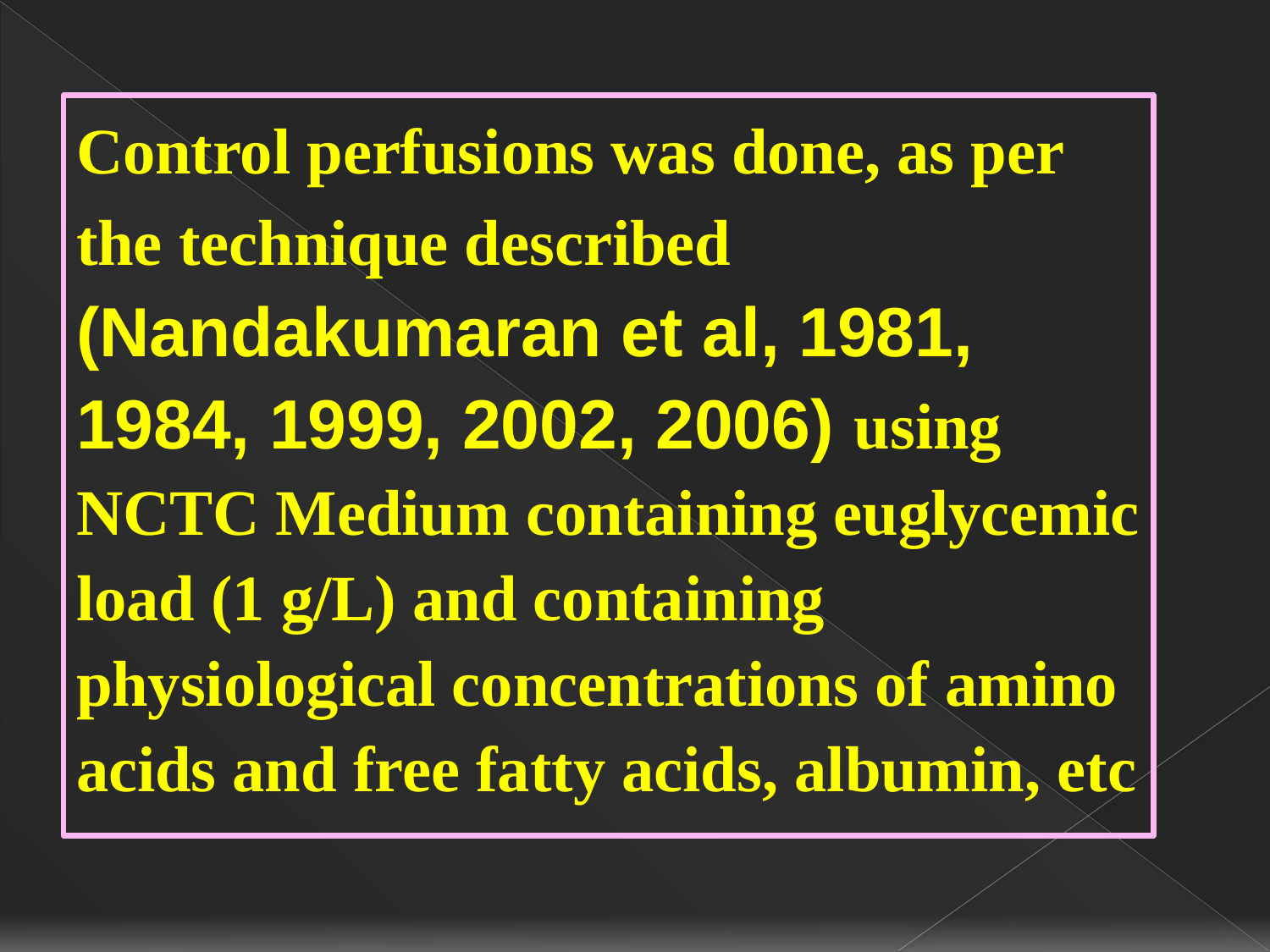

Control perfusions was done, as per the technique described  (Nandakumaran et al, 1981, 1984, 1999, 2002, 2006) using NCTC Medium containing euglycemic load (1 g/L) and containing physiological concentrations of amino acids and free fatty acids, albumin, etc